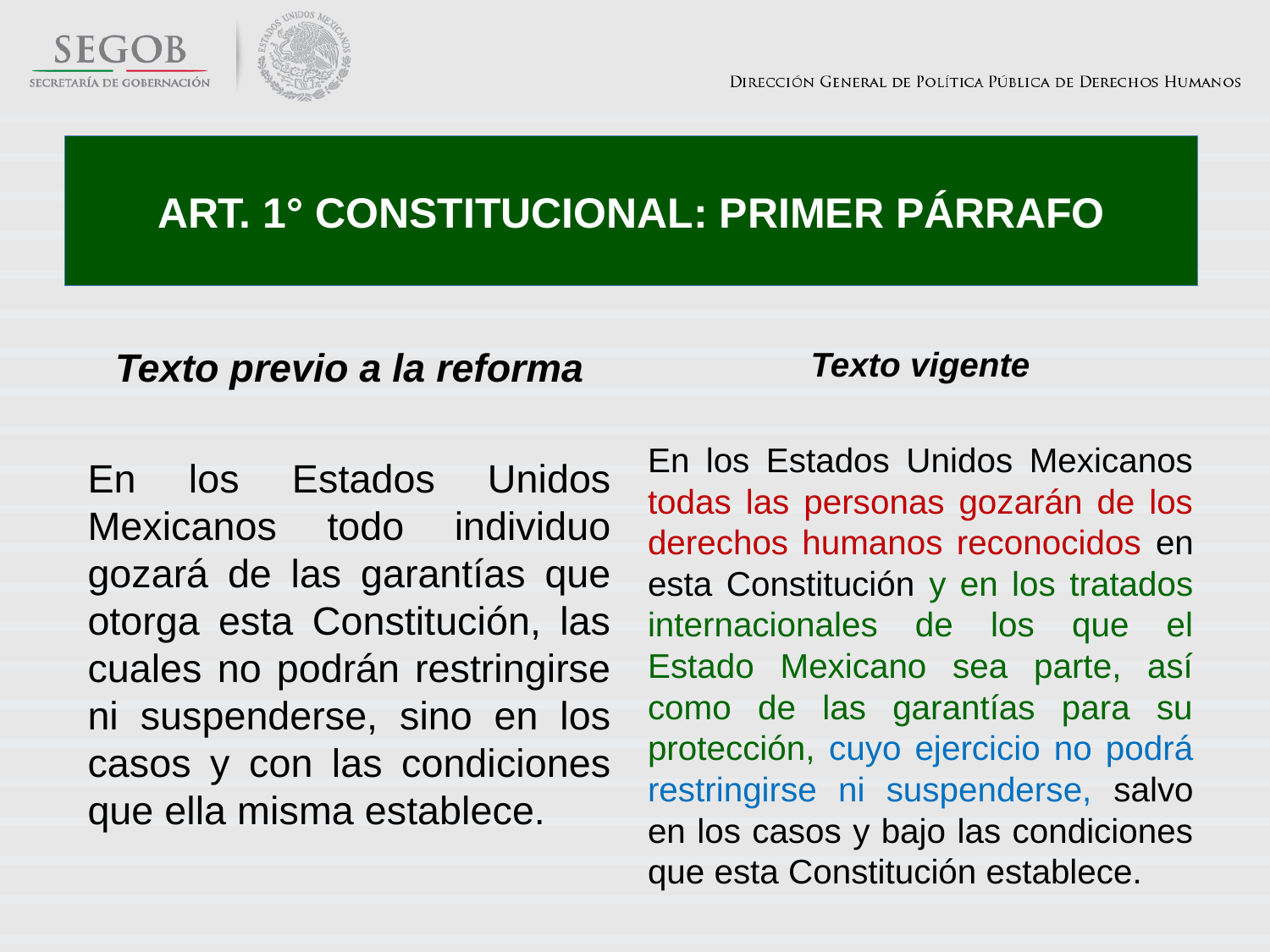

ART. 1° CONSTITUCIONAL: PRIMER PÁRRAFO
Texto previo a la reforma

En los Estados Unidos Mexicanos todo individuo gozará de las garantías que otorga esta Constitución, las cuales no podrán restringirse ni suspenderse, sino en los casos y con las condiciones que ella misma establece.

Texto vigente

En los Estados Unidos Mexicanos todas las personas gozarán de los derechos humanos reconocidos en esta Constitución y en los tratados internacionales de los que el Estado Mexicano sea parte, así como de las garantías para su protección, cuyo ejercicio no podrá restringirse ni suspenderse, salvo en los casos y bajo las condiciones que esta Constitución establece.